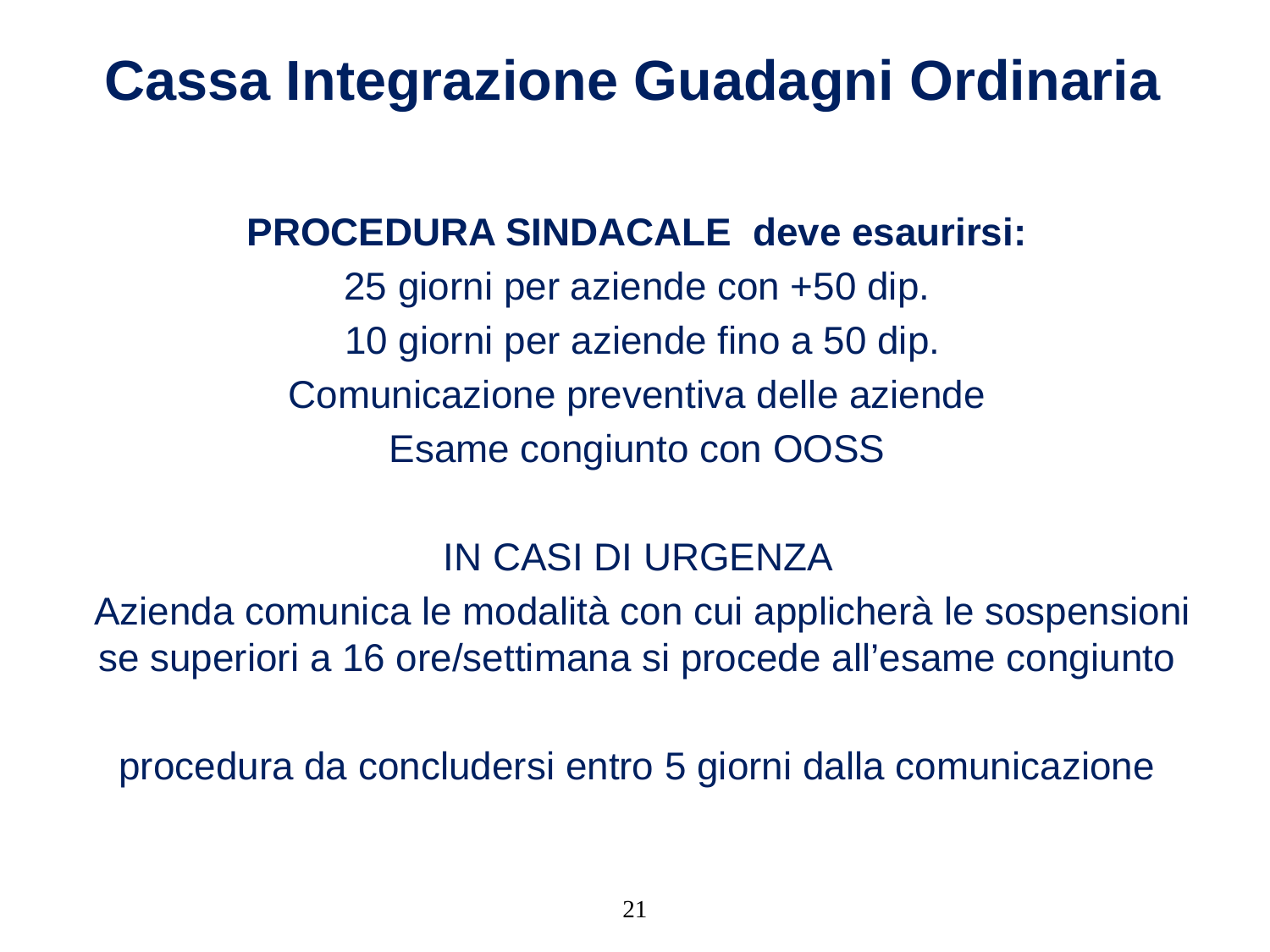

# Cassa Integrazione Guadagni Ordinaria

PROCEDURA SINDACALE  deve esaurirsi:
25 giorni per aziende con +50 dip.
10 giorni per aziende fino a 50 dip.
Comunicazione preventiva delle aziende
Esame congiunto con OOSS

IN CASI DI URGENZA
Azienda comunica le modalità con cui applicherà le sospensioni se superiori a 16 ore/settimana si procede all’esame congiunto

procedura da concludersi entro 5 giorni dalla comunicazione

21